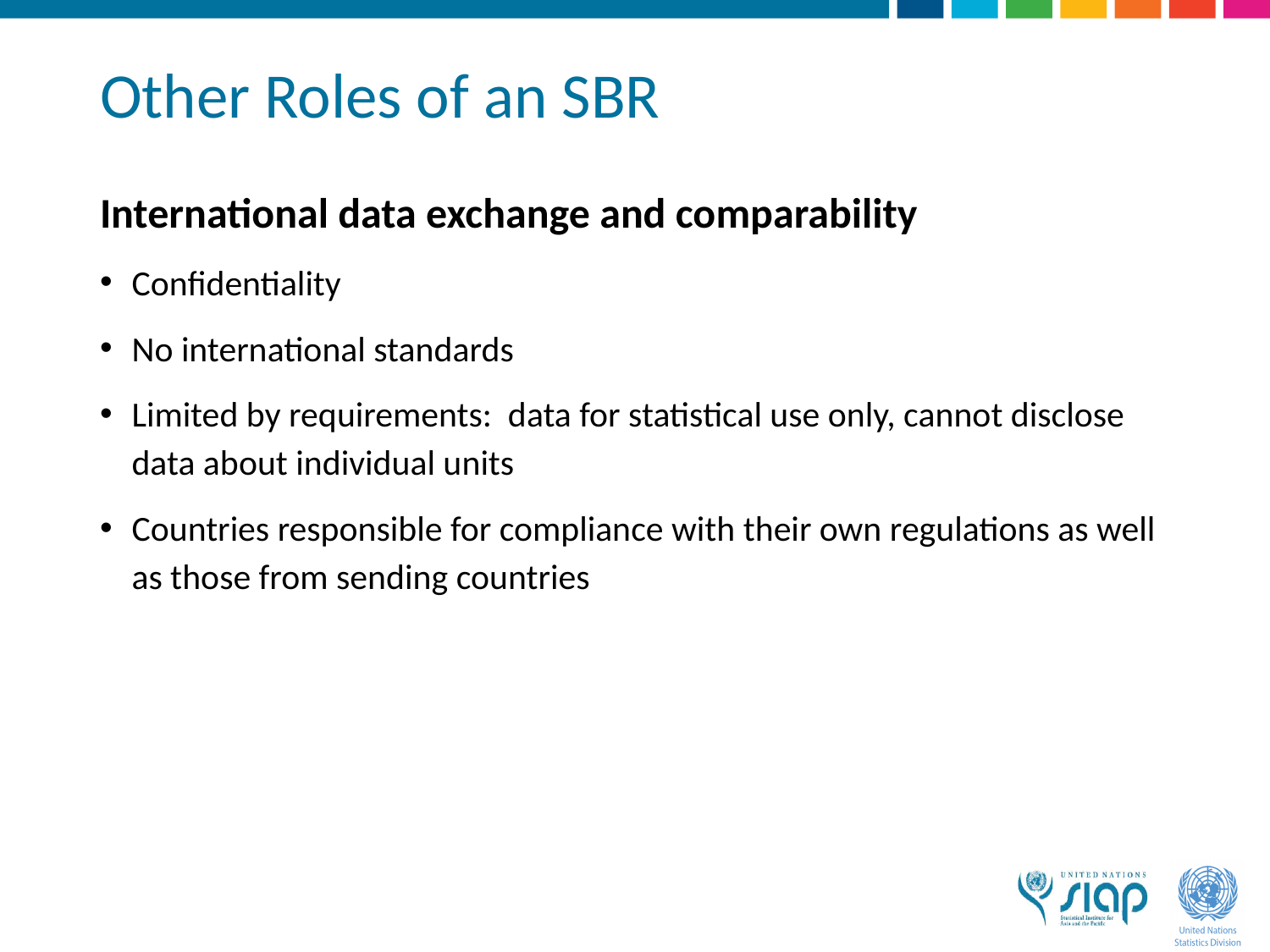

# Other Roles of an SBR
International data exchange and comparability
Confidentiality
No international standards
Limited by requirements:  data for statistical use only, cannot disclose data about individual units
Countries responsible for compliance with their own regulations as well as those from sending countries